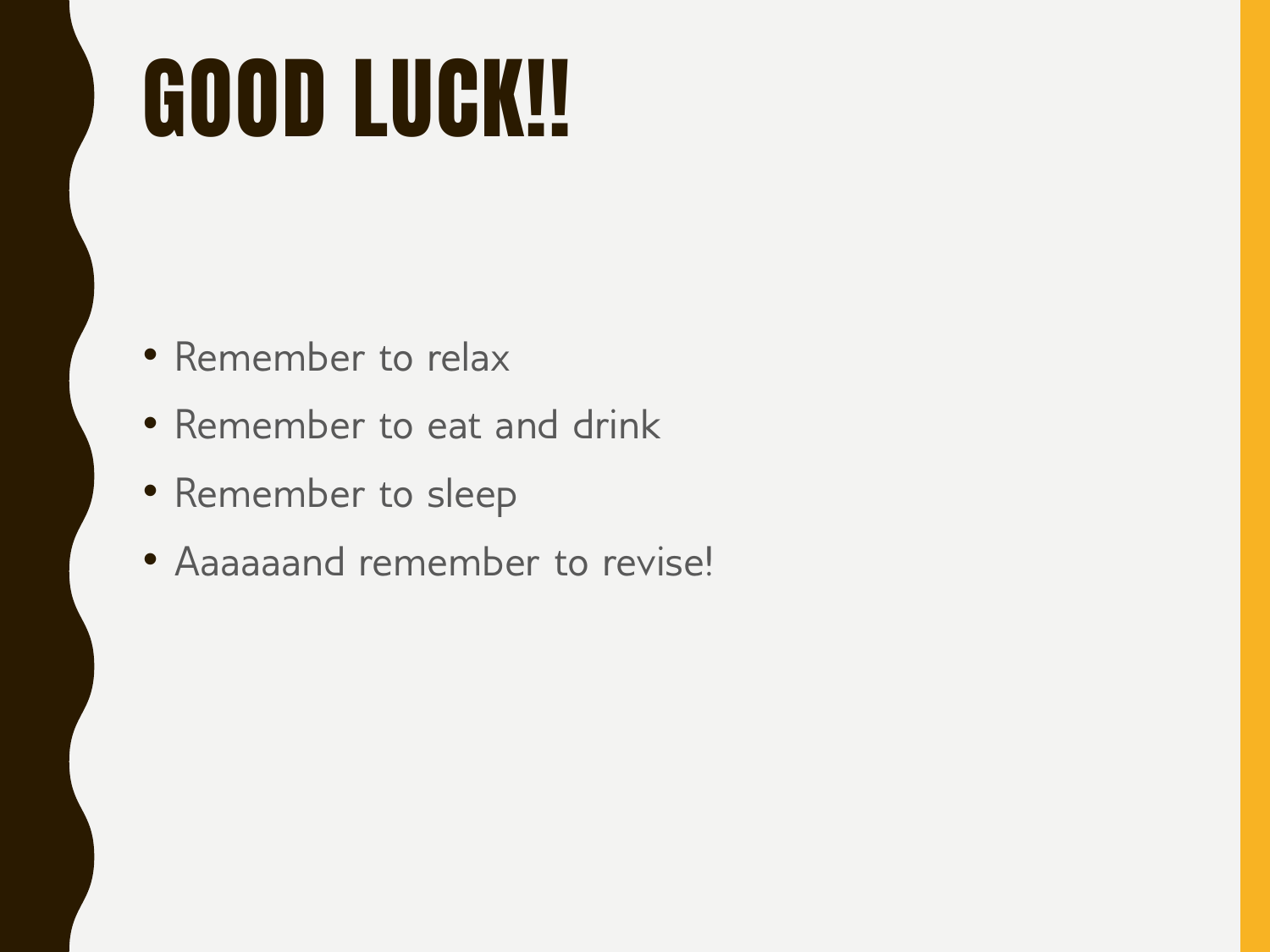

# GOOD LUCK!!
Remember to relax
Remember to eat and drink
Remember to sleep
Aaaaaand remember to revise!